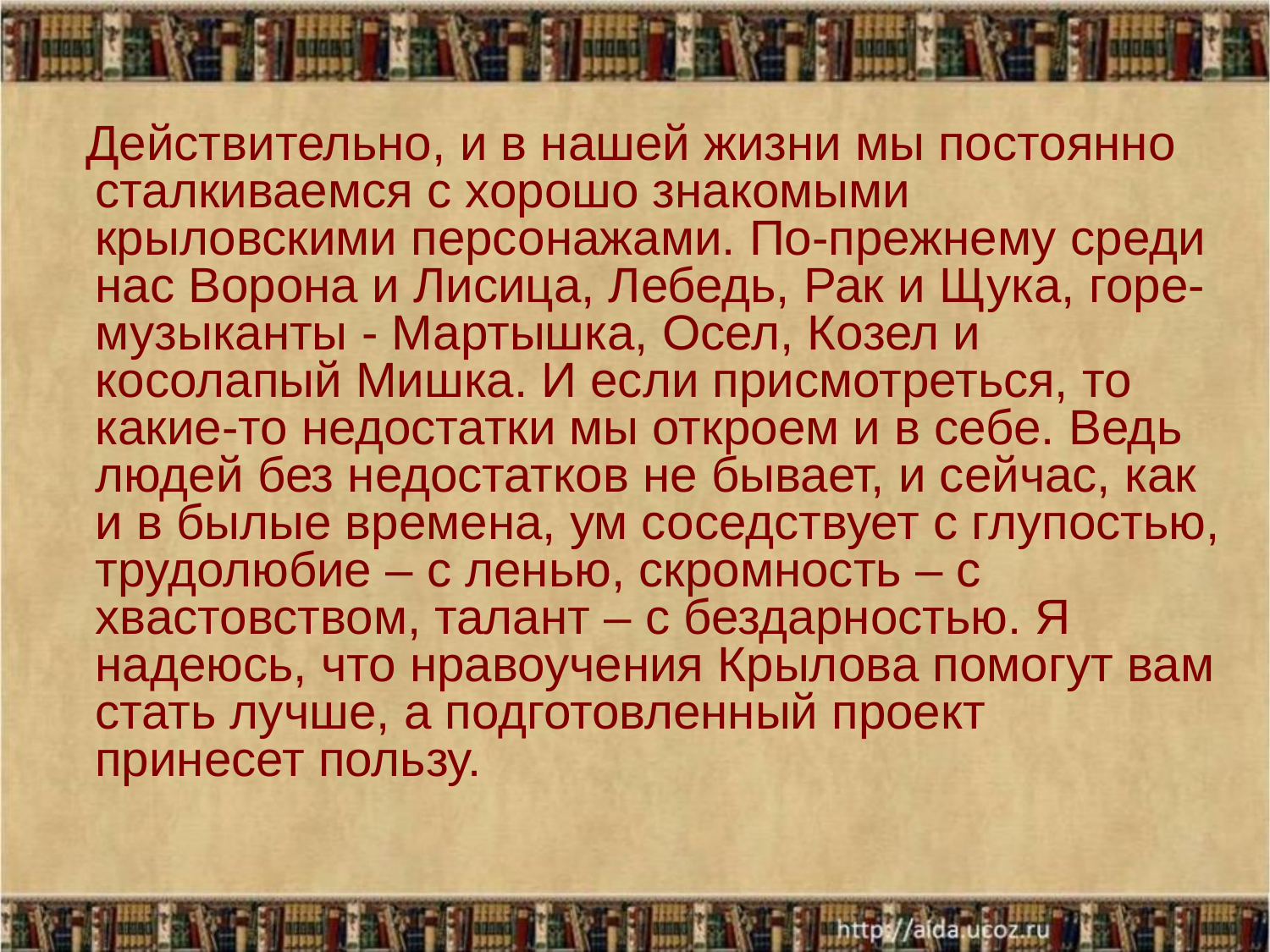

Действительно, и в нашей жизни мы постоянно сталкиваемся с хорошо знакомыми крыловскими персонажами. По-прежнему среди нас Ворона и Лисица, Лебедь, Рак и Щука, горе-музыканты - Мартышка, Осел, Козел и косолапый Мишка. И если присмотреться, то какие-то недостатки мы откроем и в себе. Ведь людей без недостатков не бывает, и сейчас, как и в былые времена, ум соседствует с глупостью, трудолюбие – с ленью, скромность – с хвастовством, талант – с бездарностью. Я надеюсь, что нравоучения Крылова помогут вам стать лучше, а подготовленный проект  принесет пользу.